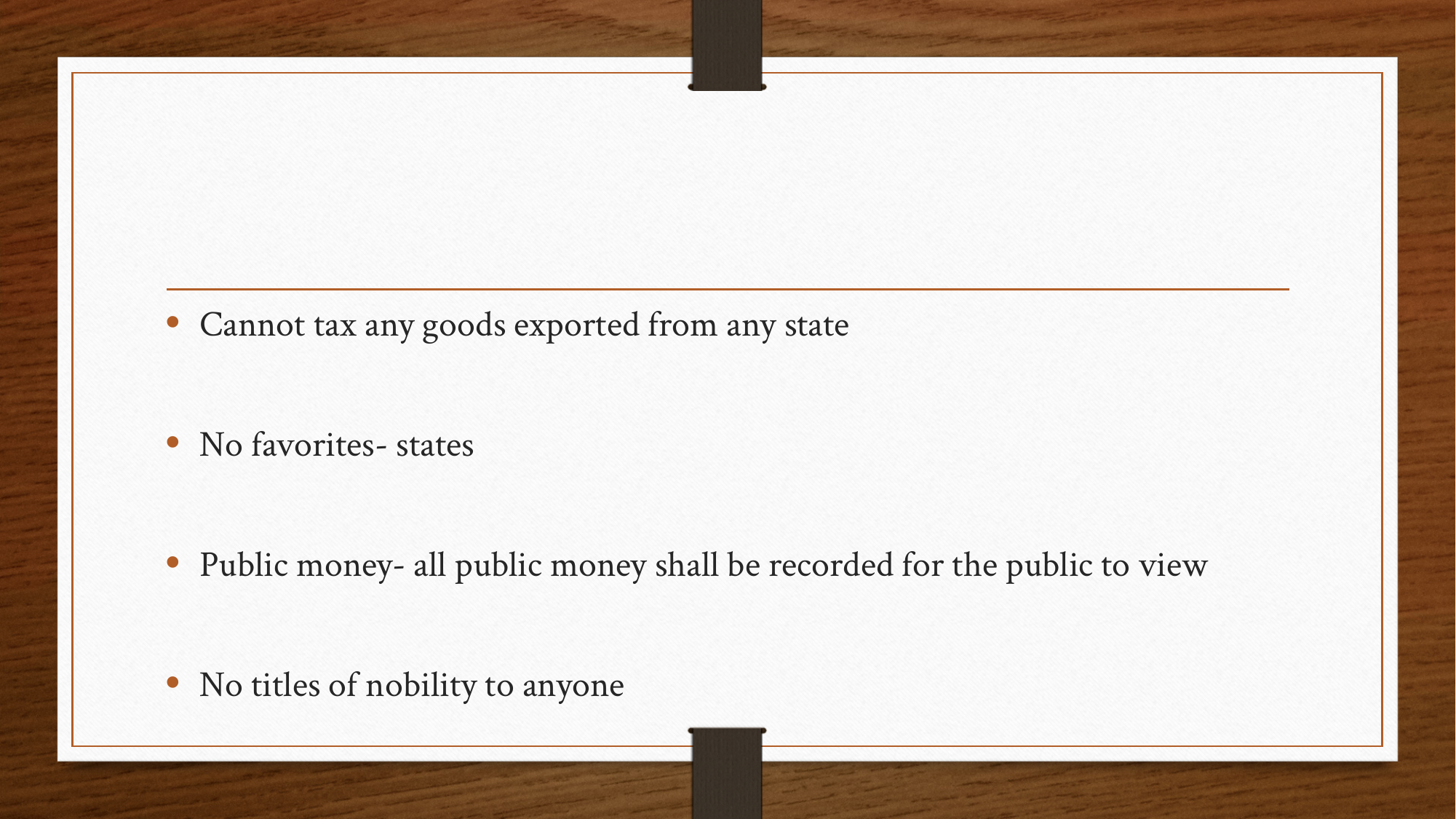

#
Cannot tax any goods exported from any state

No favorites- states

Public money- all public money shall be recorded for the public to view

No titles of nobility to anyone